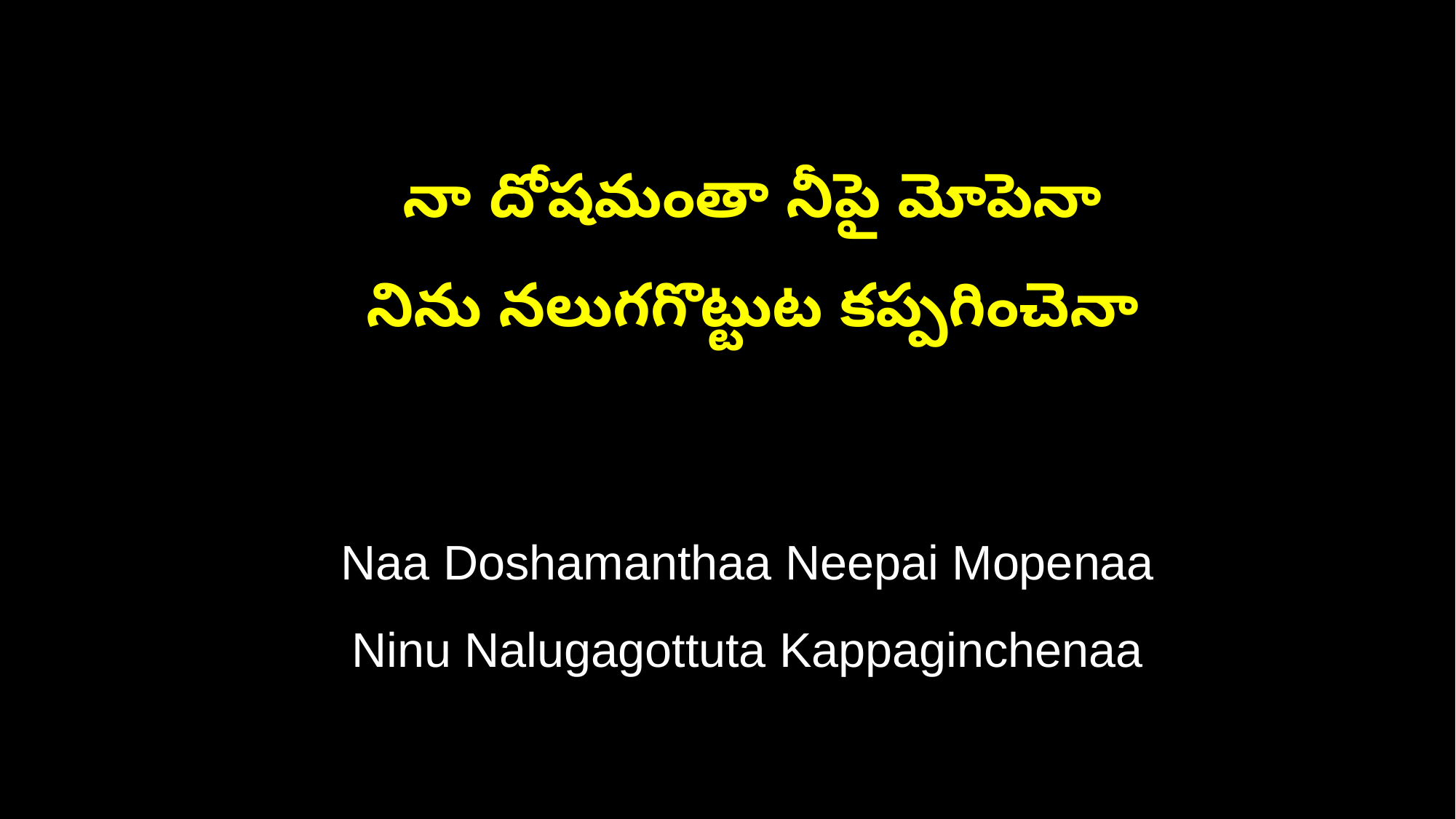

నా దోషమంతా నీపై మోపెనా
   నిను నలుగగొట్టుట కప్పగించెనా
   Naa Doshamanthaa Neepai Mopenaa
   Ninu Nalugagottuta Kappaginchenaa